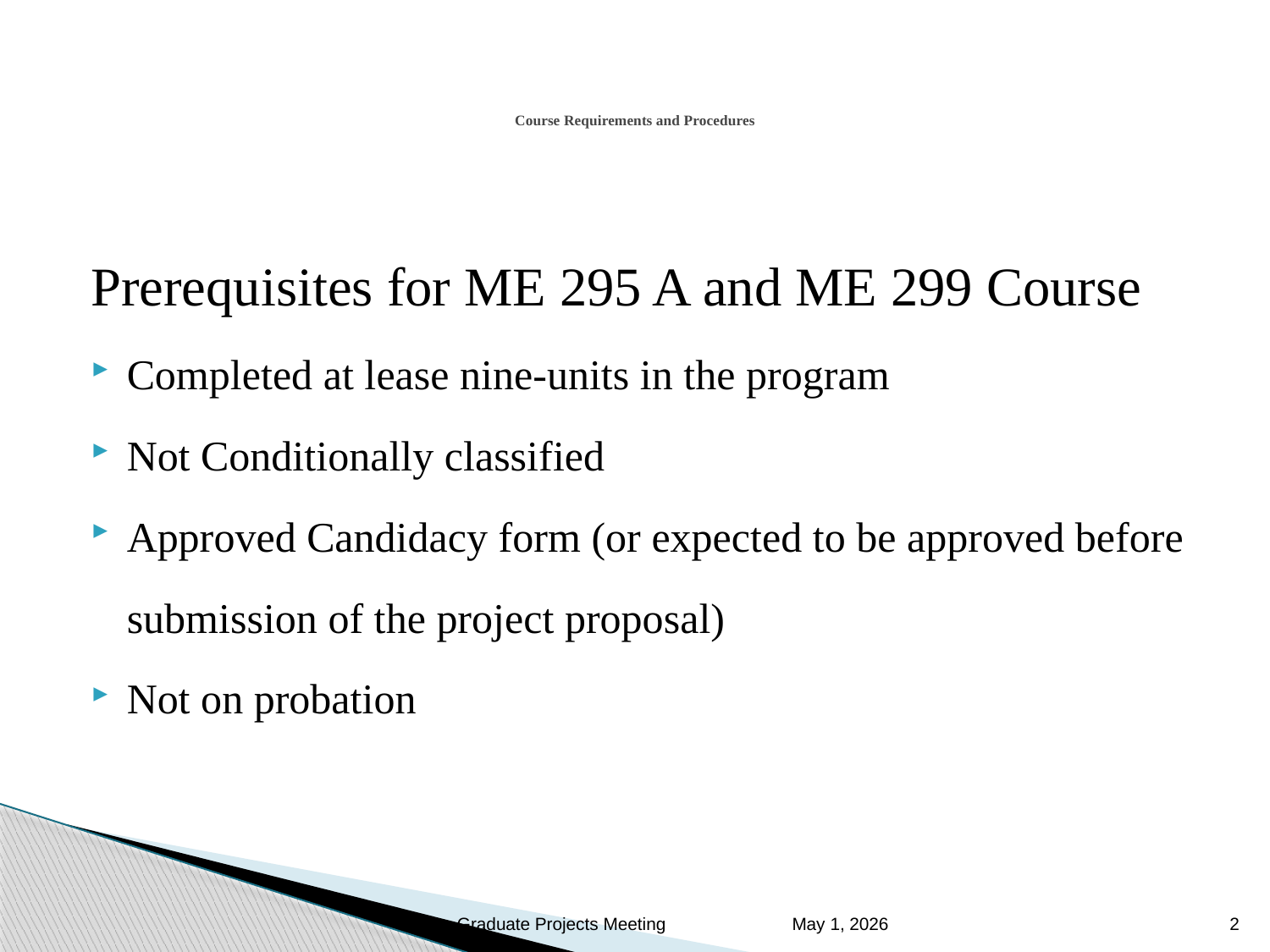

# Course Requirements and Procedures
Prerequisites for ME 295 A and ME 299 Course
Completed at lease nine-units in the program
Not Conditionally classified
Approved Candidacy form (or expected to be approved before submission of the project proposal)
Not on probation

Graduate Projects Meeting                          May 1, 2026
2